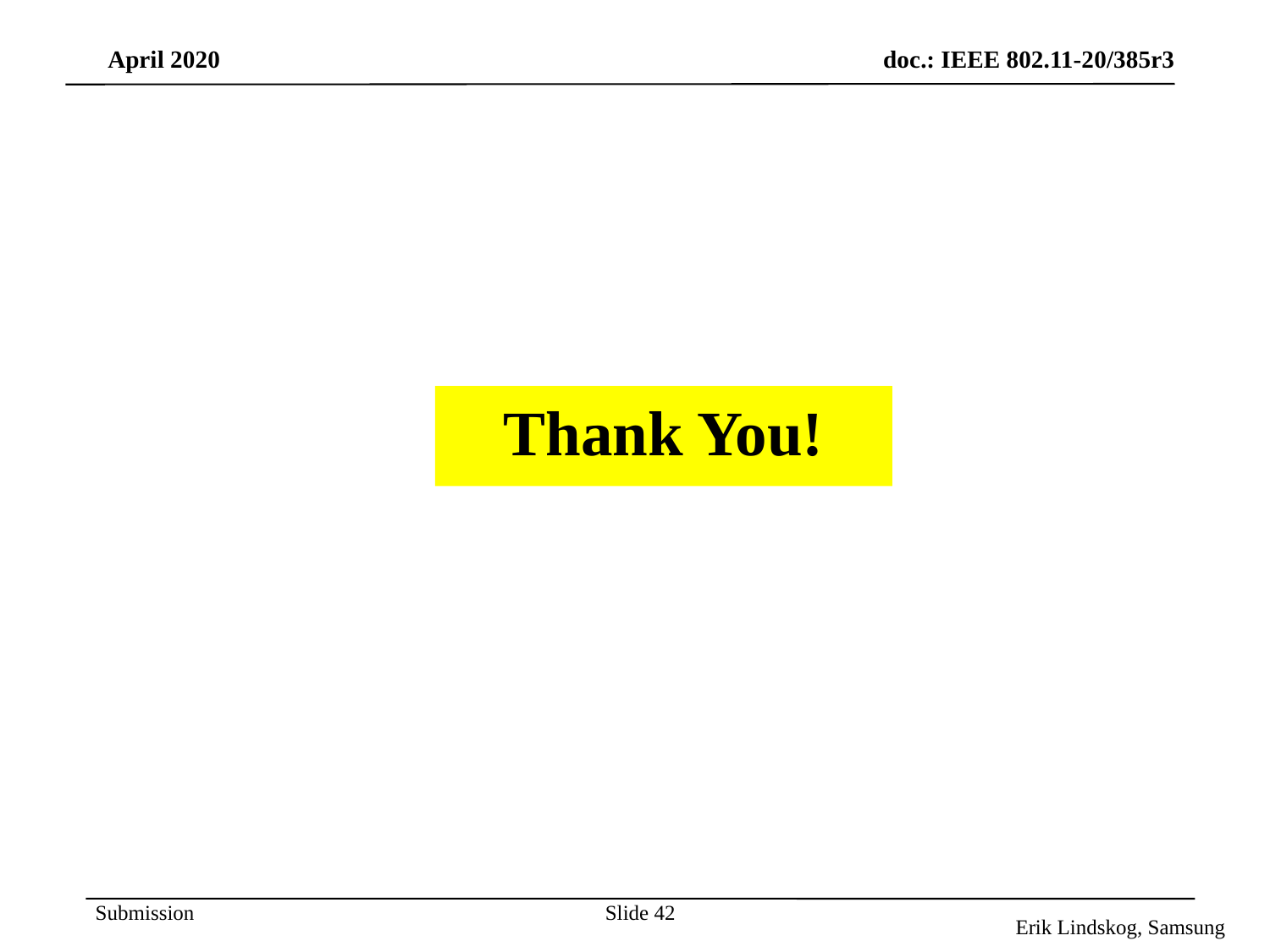

Thank You!
Slide 42
Erik Lindskog, Samsung